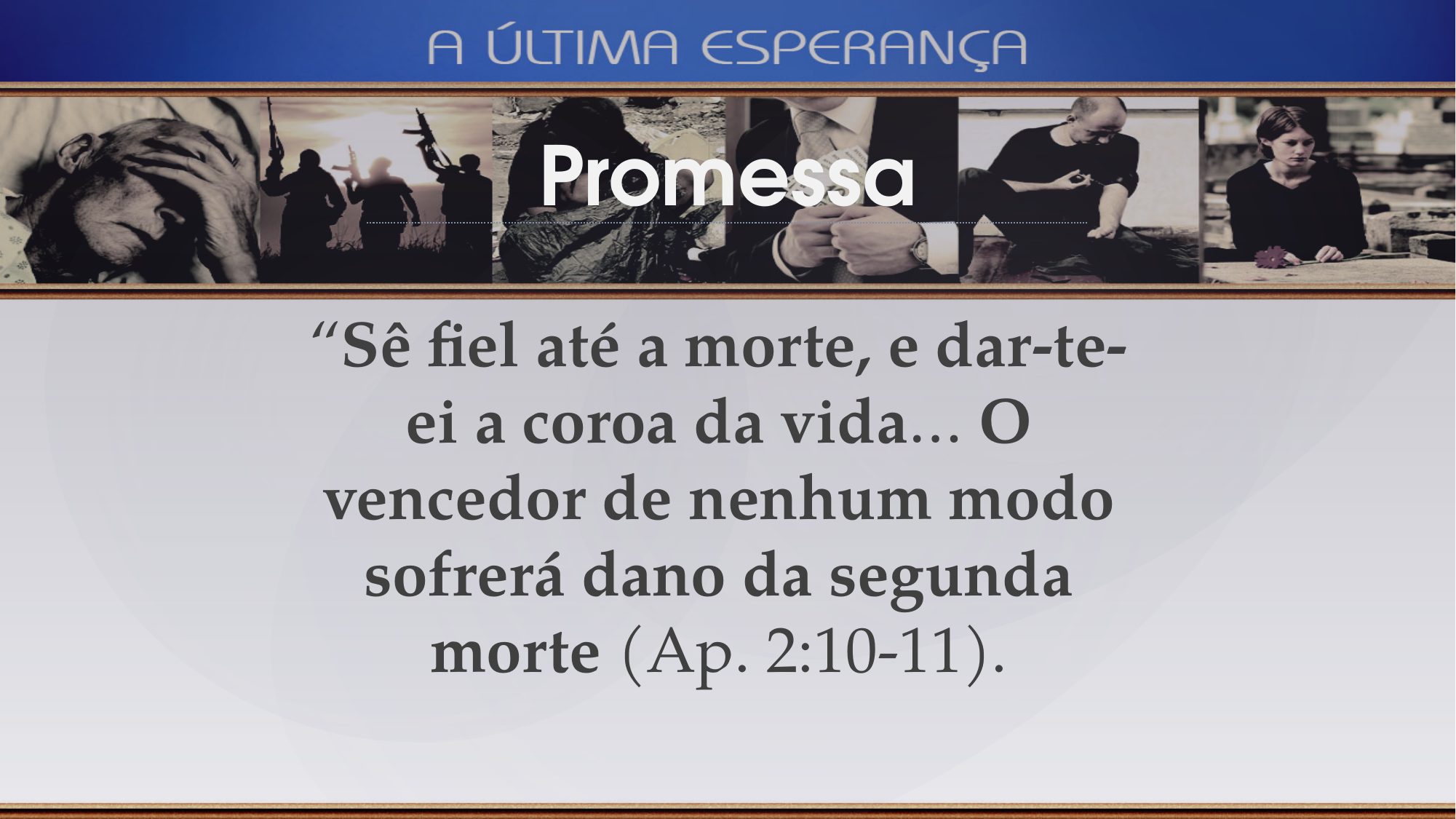

Promessa
“Sê fiel até a morte, e dar-te-ei a coroa da vida… O vencedor de nenhum modo sofrerá dano da segunda morte (Ap. 2:10-11).